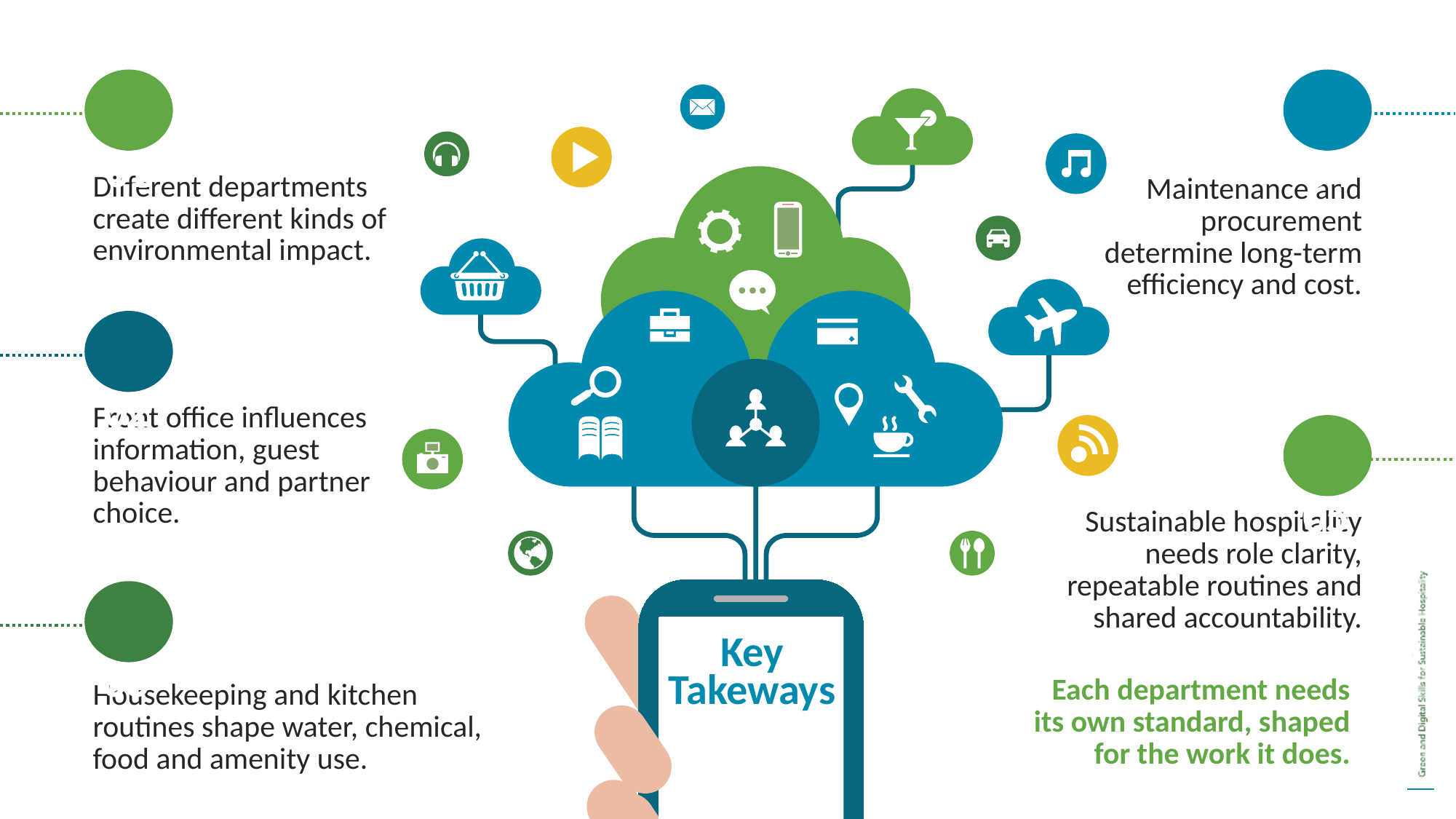

01

04

Different departments create different kinds of environmental impact.

Maintenance and procurement determine long-term efficiency and cost.

02

Front office influences information, guest behaviour and partner choice.

05

Sustainable hospitality needs role clarity, repeatable routines and shared accountability.

Key Takeways

03
Each department needs its own standard, shaped for the work it does.
Housekeeping and kitchen routines shape water, chemical, food and amenity use.